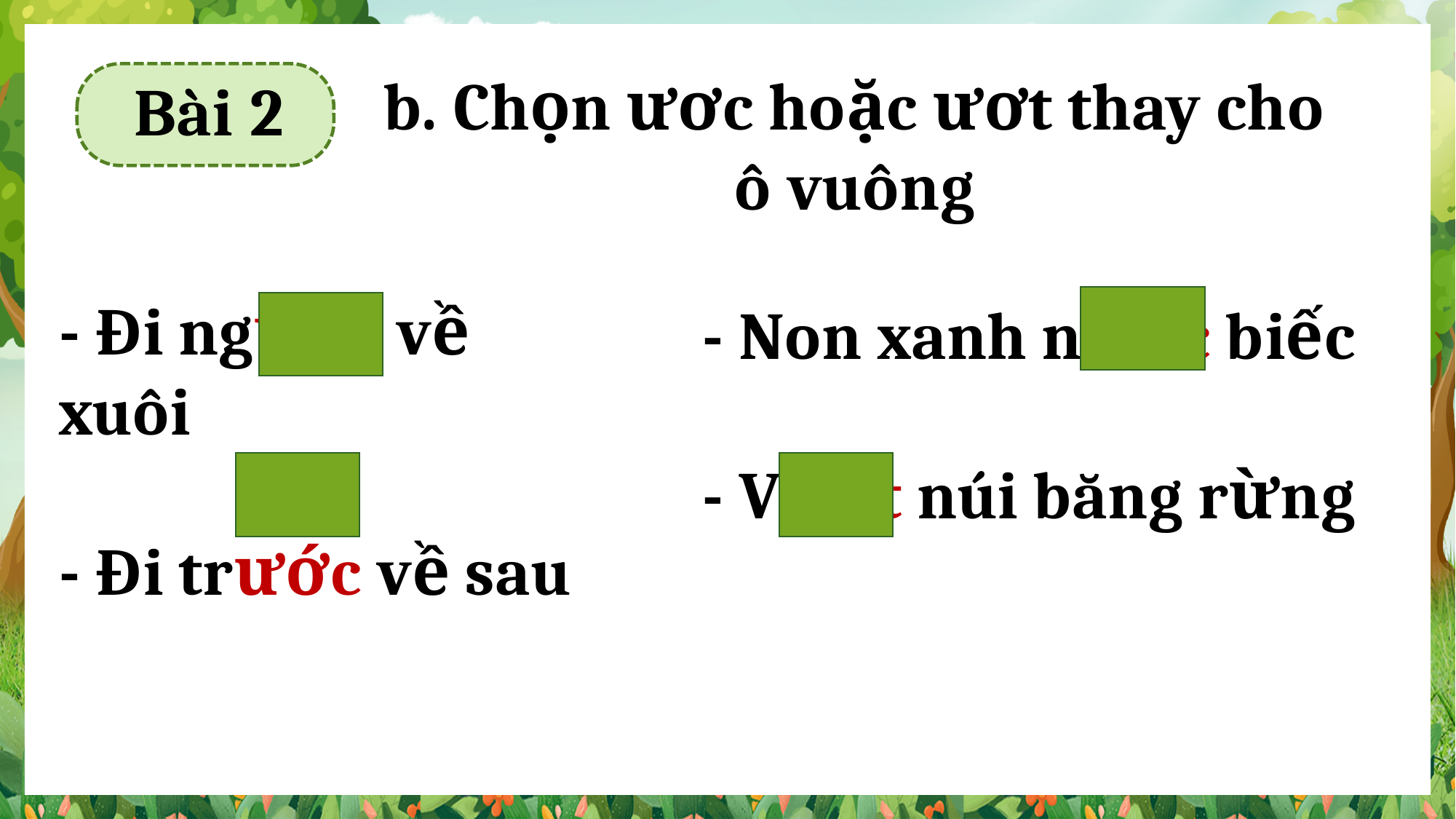

b. Chọn ươc hoặc ươt thay cho ô vuông
Bài 2

- Đi ngược về xuôi

- Đi trước về sau
- Non xanh nước biếc

- Vượt núi băng rừng